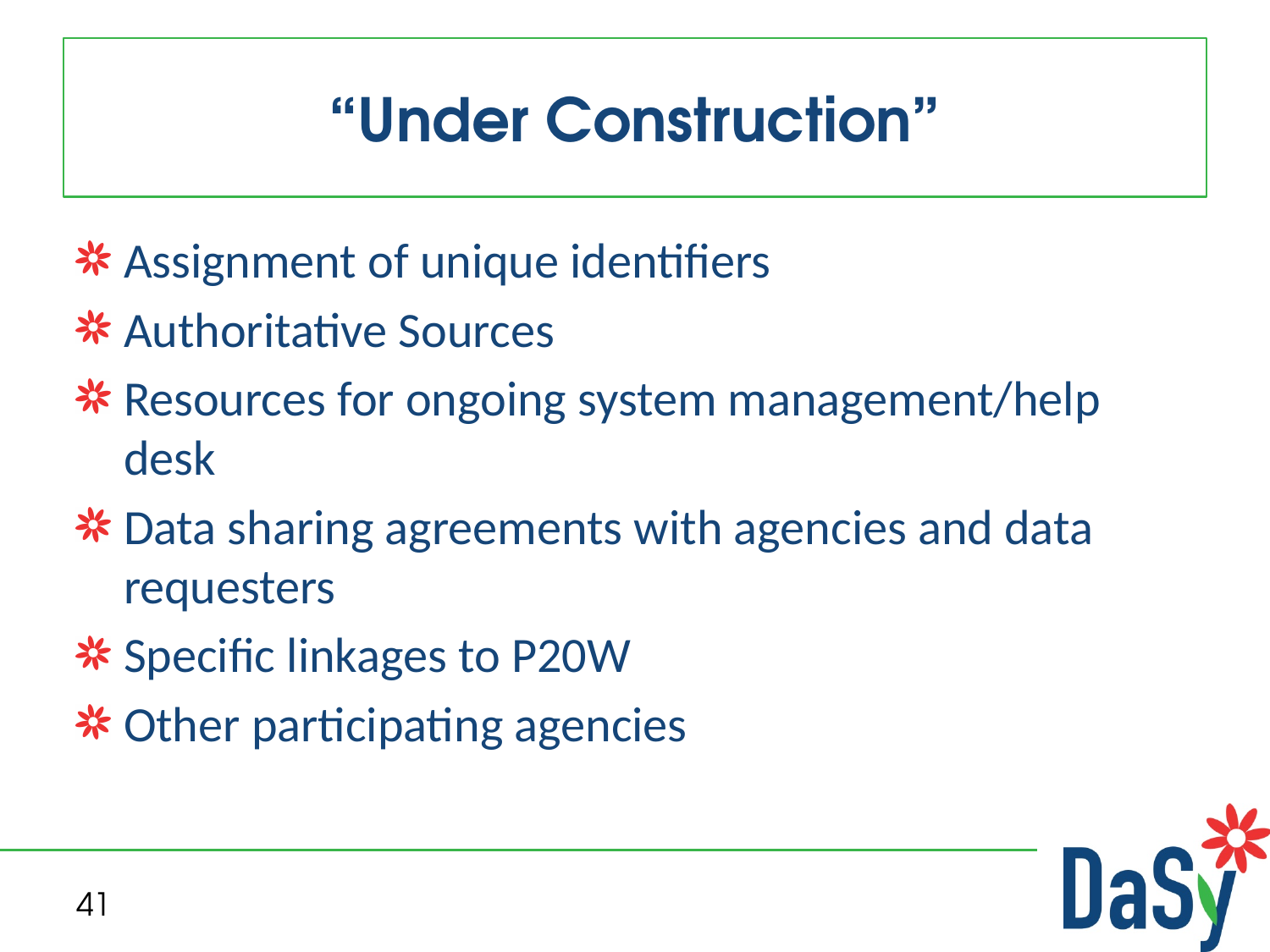

# “Under Construction”
Assignment of unique identifiers
Authoritative Sources
Resources for ongoing system management/help desk
Data sharing agreements with agencies and data requesters
Specific linkages to P20W
Other participating agencies

41